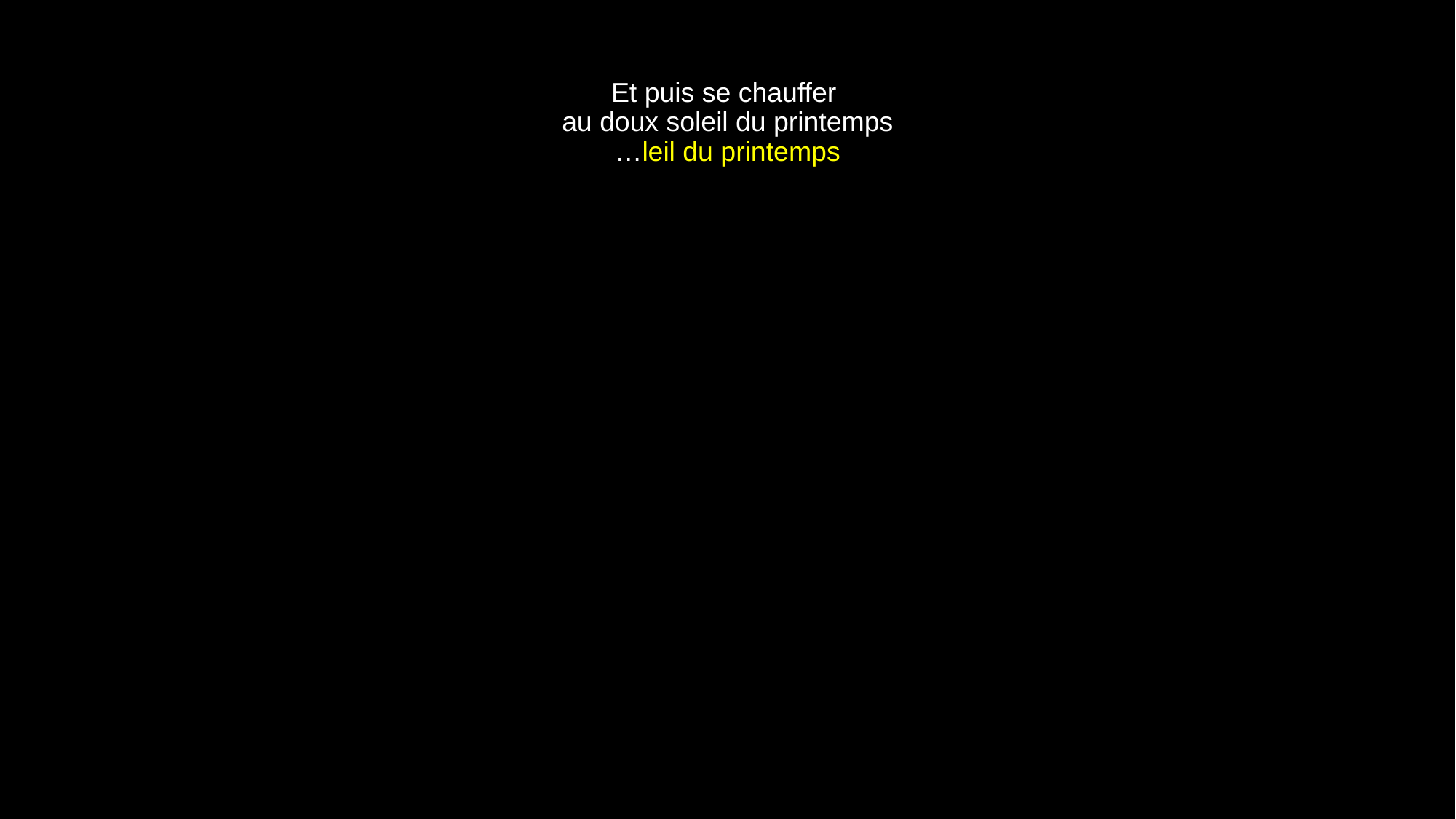

# Et puis se chauffer au doux soleil du printemps …leil du printemps